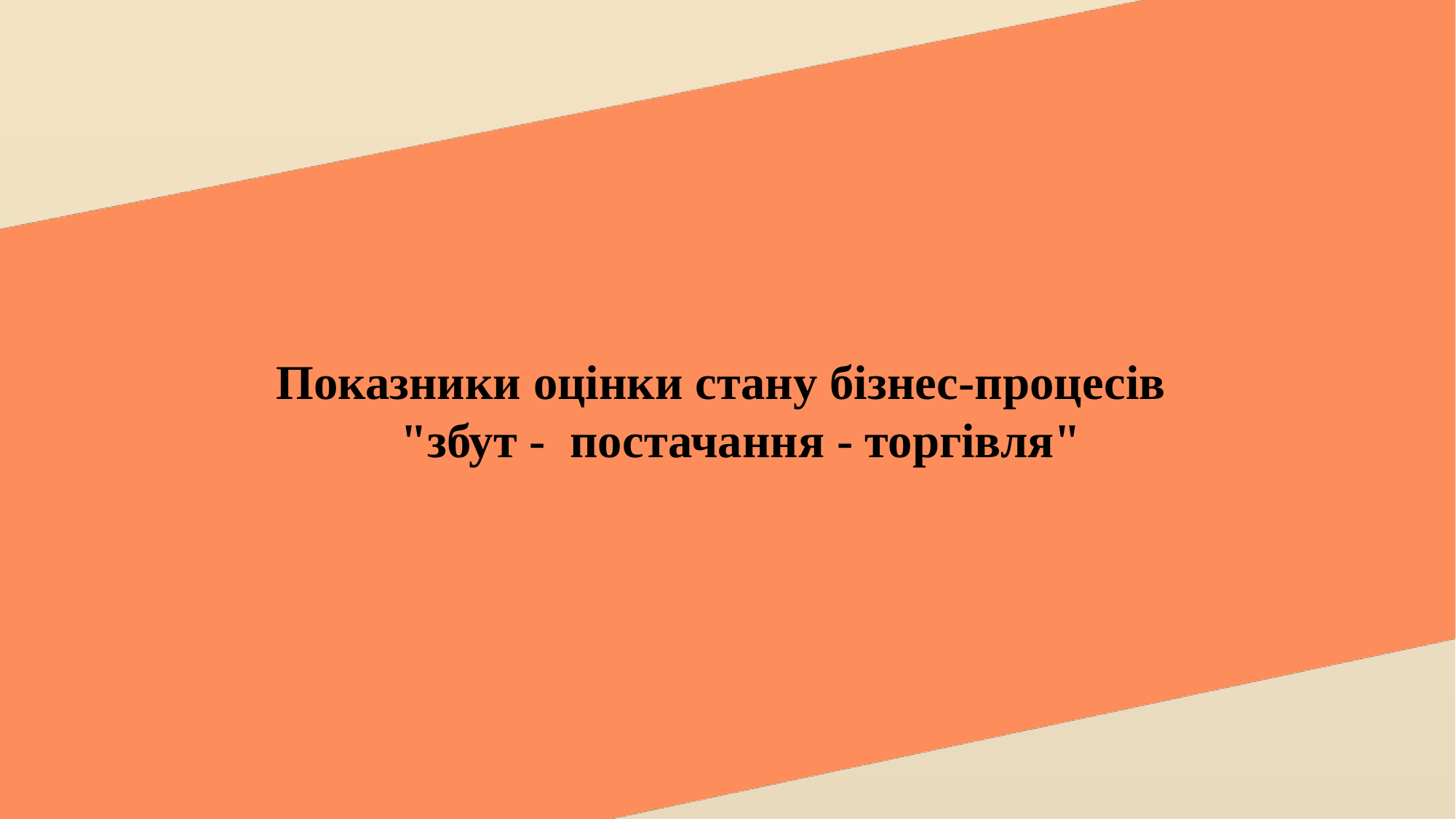

# Показники оцінки стану бізнес-процесів "збут -  постачання - торгівля"